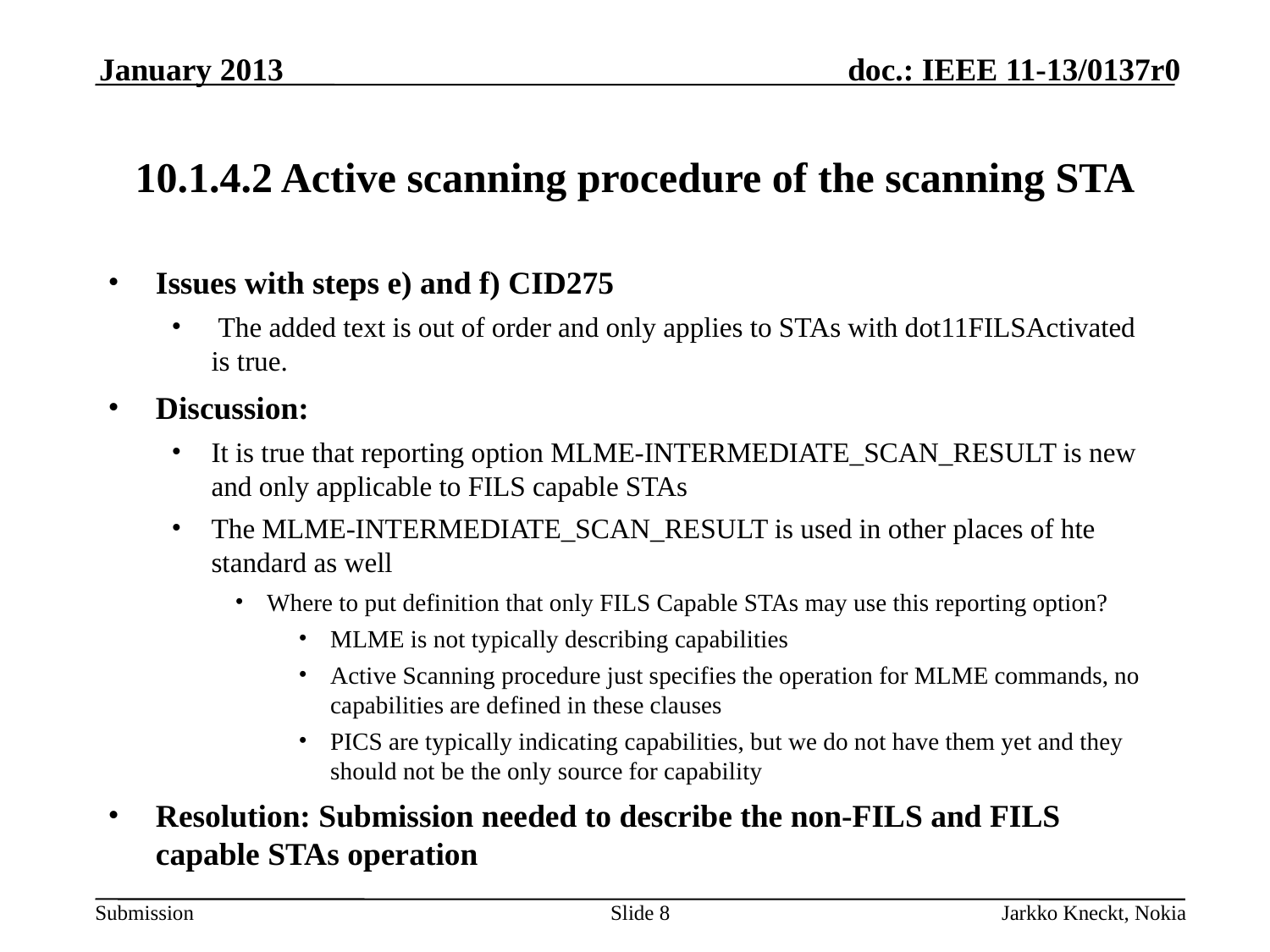

January 2013
# 10.1.4.2 Active scanning procedure of the scanning STA
Issues with steps e) and f) CID275
 The added text is out of order and only applies to STAs with dot11FILSActivated is true.
Discussion:
It is true that reporting option MLME-INTERMEDIATE_SCAN_RESULT is new and only applicable to FILS capable STAs
The MLME-INTERMEDIATE_SCAN_RESULT is used in other places of hte standard as well
Where to put definition that only FILS Capable STAs may use this reporting option?
MLME is not typically describing capabilities
Active Scanning procedure just specifies the operation for MLME commands, no capabilities are defined in these clauses
PICS are typically indicating capabilities, but we do not have them yet and they should not be the only source for capability
Resolution: Submission needed to describe the non-FILS and FILS capable STAs operation
Slide 8
Jarkko Kneckt, Nokia